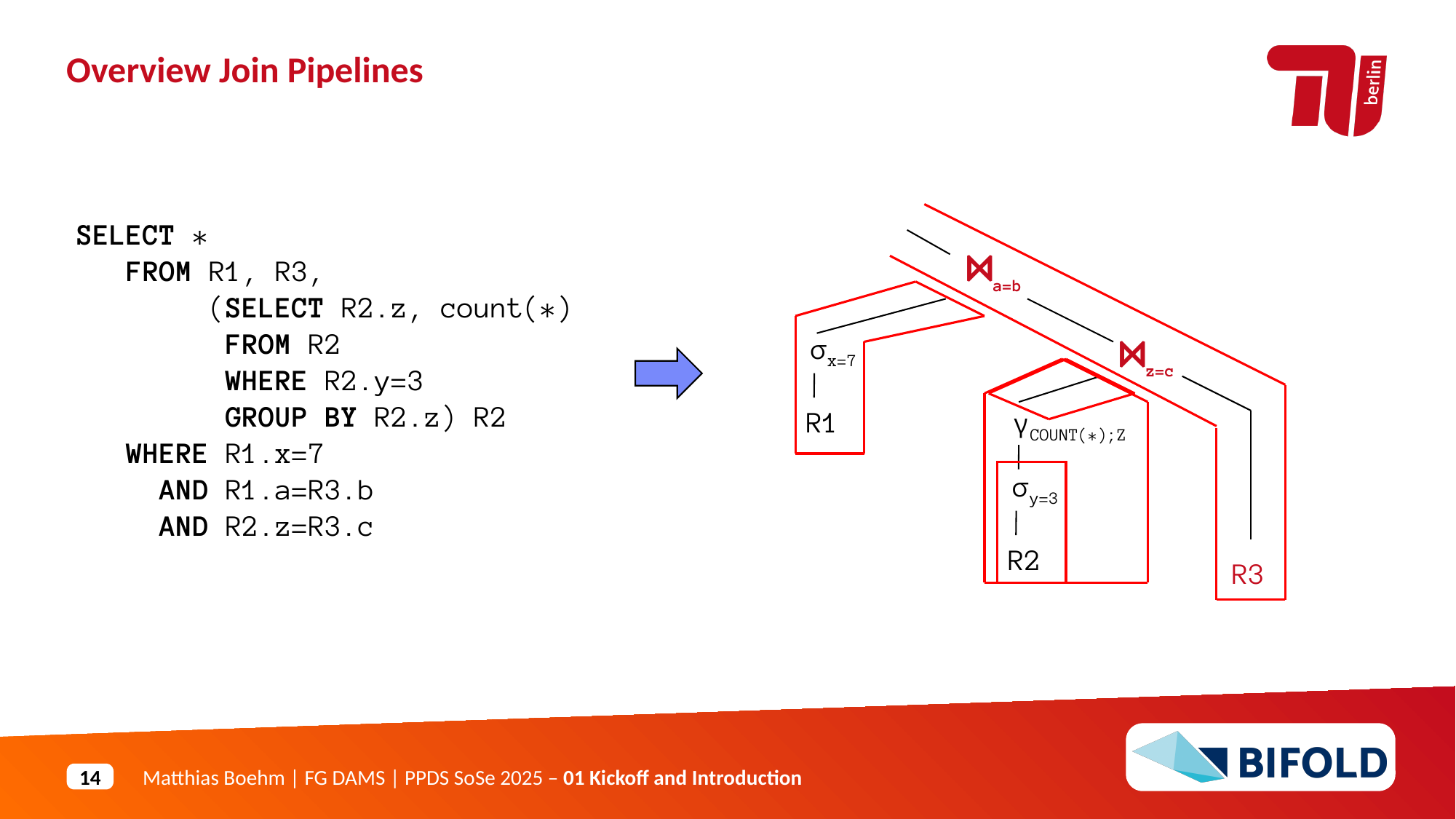

Overview Join Pipelines
⋈a=b
⋈z=c
σx=7
 R1
γCOUNT(*);Z
σy=3

 R2
R3
SELECT *
   FROM R1, R3,
        (SELECT R2.z, count(*)
         FROM R2
         WHERE R2.y=3
         GROUP BY R2.z) R2
   WHERE R1.x=7
     AND R1.a=R3.b
     AND R2.z=R3.c